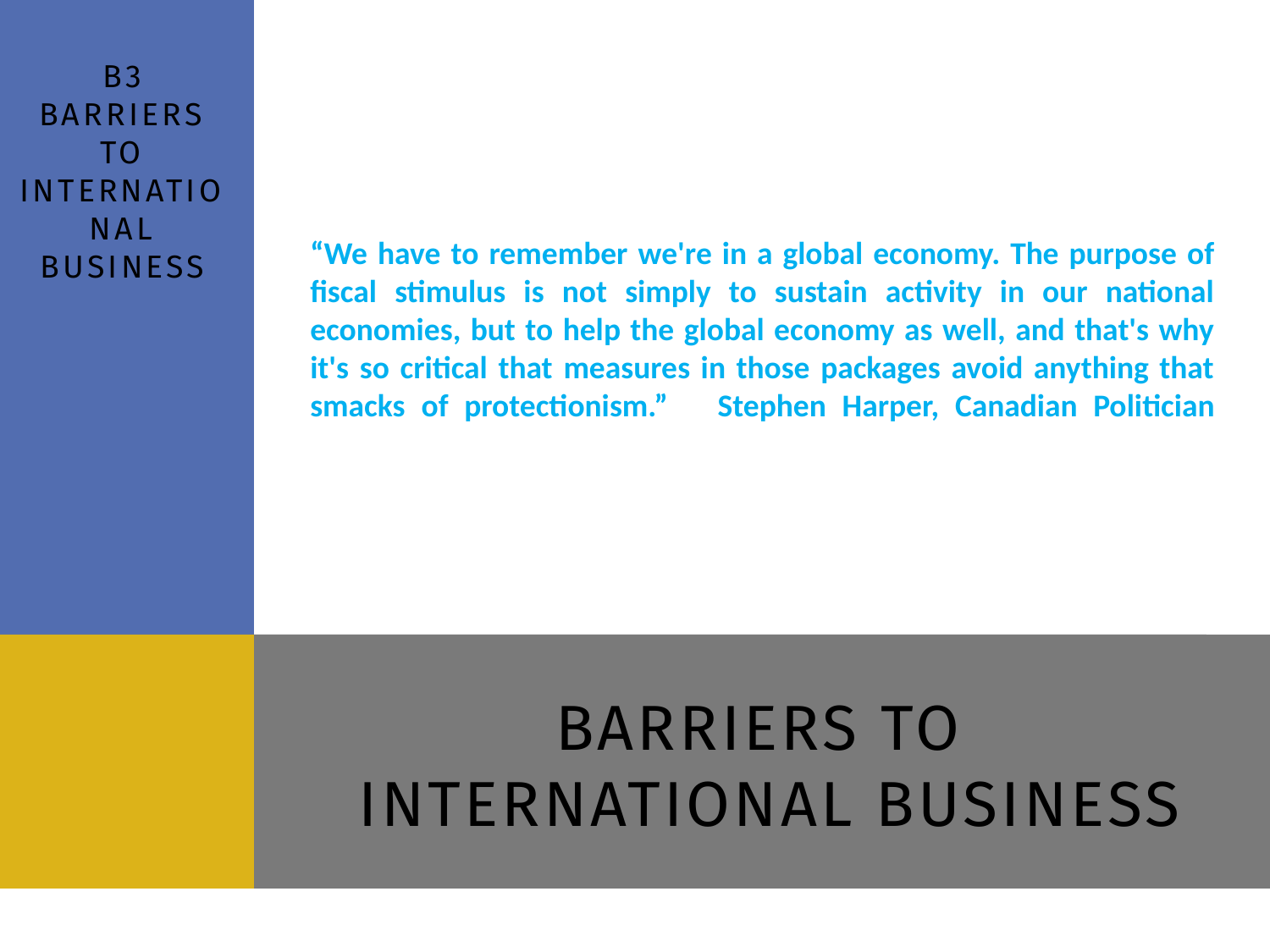

B3
Barriers to international business
“We have to remember we're in a global economy. The purpose of fiscal stimulus is not simply to sustain activity in our national economies, but to help the global economy as well, and that's why it's so critical that measures in those packages avoid anything that smacks of protectionism.” 	Stephen Harper, Canadian Politician
# Barriers to international business